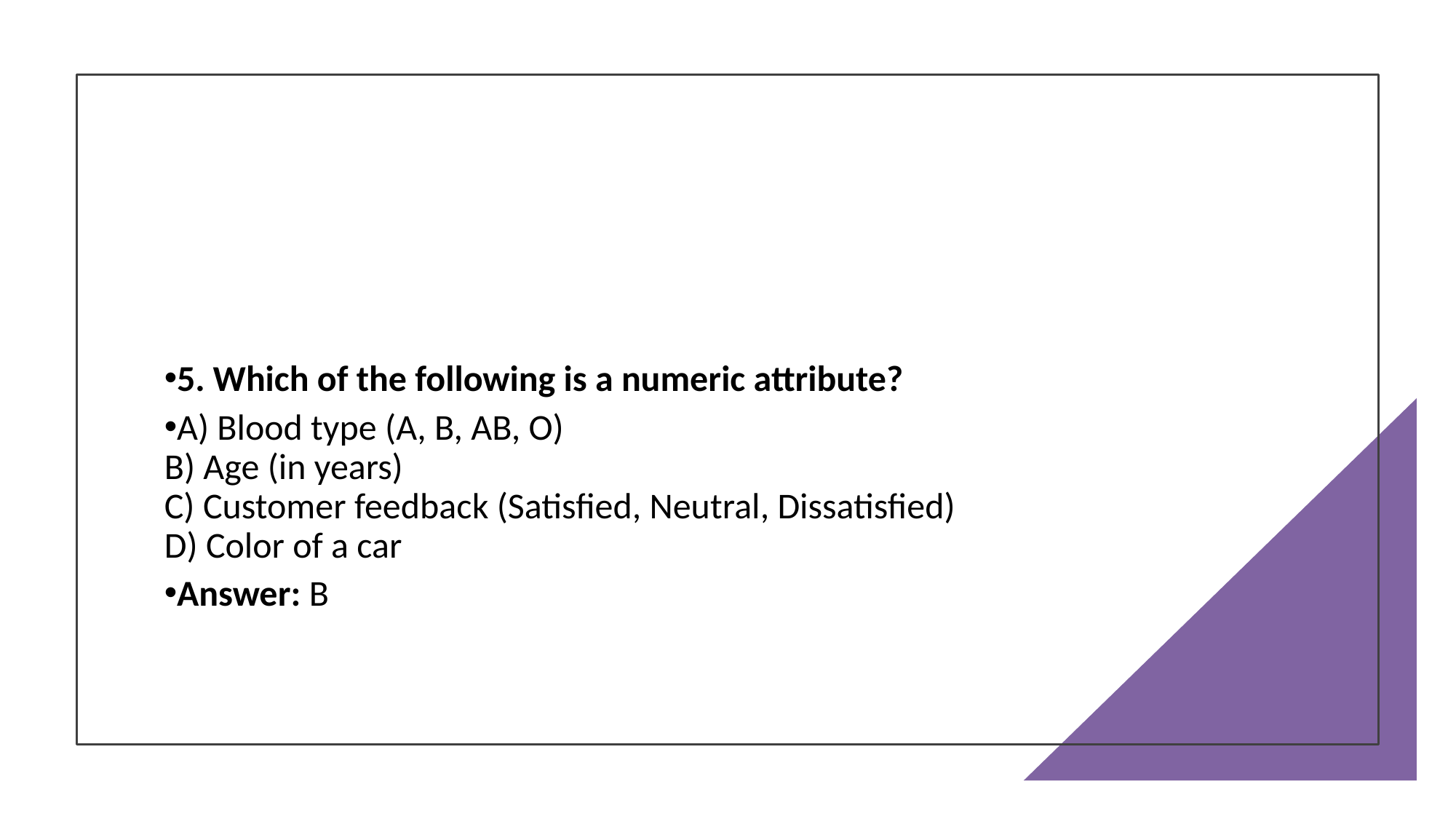

5. Which of the following is a numeric attribute?
A) Blood type (A, B, AB, O)
B) Age (in years)
C) Customer feedback (Satisfied, Neutral, Dissatisfied)
D) Color of a car
Answer: B